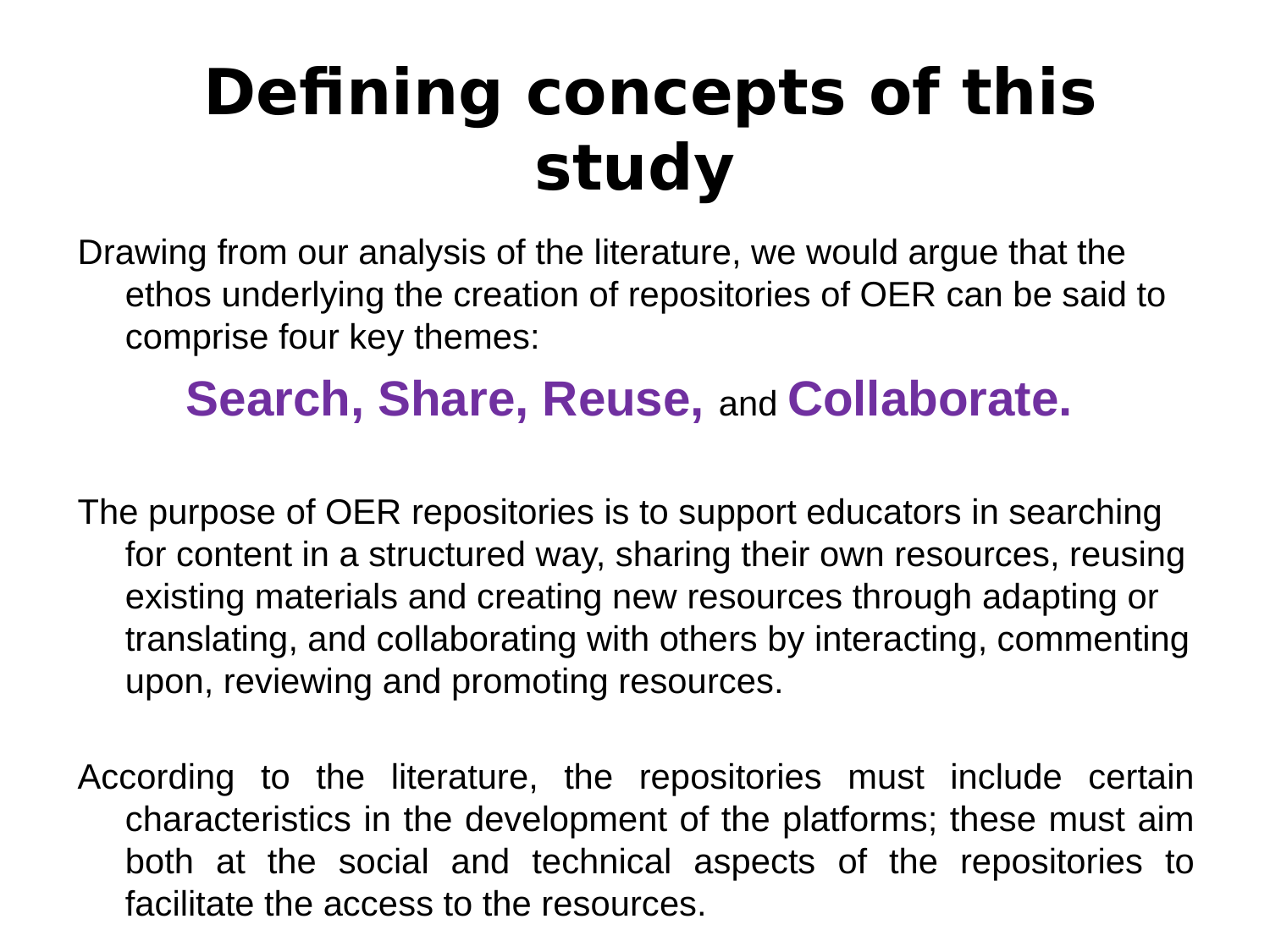

# Defining concepts of this study
Drawing from our analysis of the literature, we would argue that the ethos underlying the creation of repositories of OER can be said to comprise four key themes:
Search, Share, Reuse, and Collaborate.

The purpose of OER repositories is to support educators in searching for content in a structured way, sharing their own resources, reusing existing materials and creating new resources through adapting or translating, and collaborating with others by interacting, commenting upon, reviewing and promoting resources.

According to the literature, the repositories must include certain characteristics in the development of the platforms; these must aim both at the social and technical aspects of the repositories to facilitate the access to the resources.